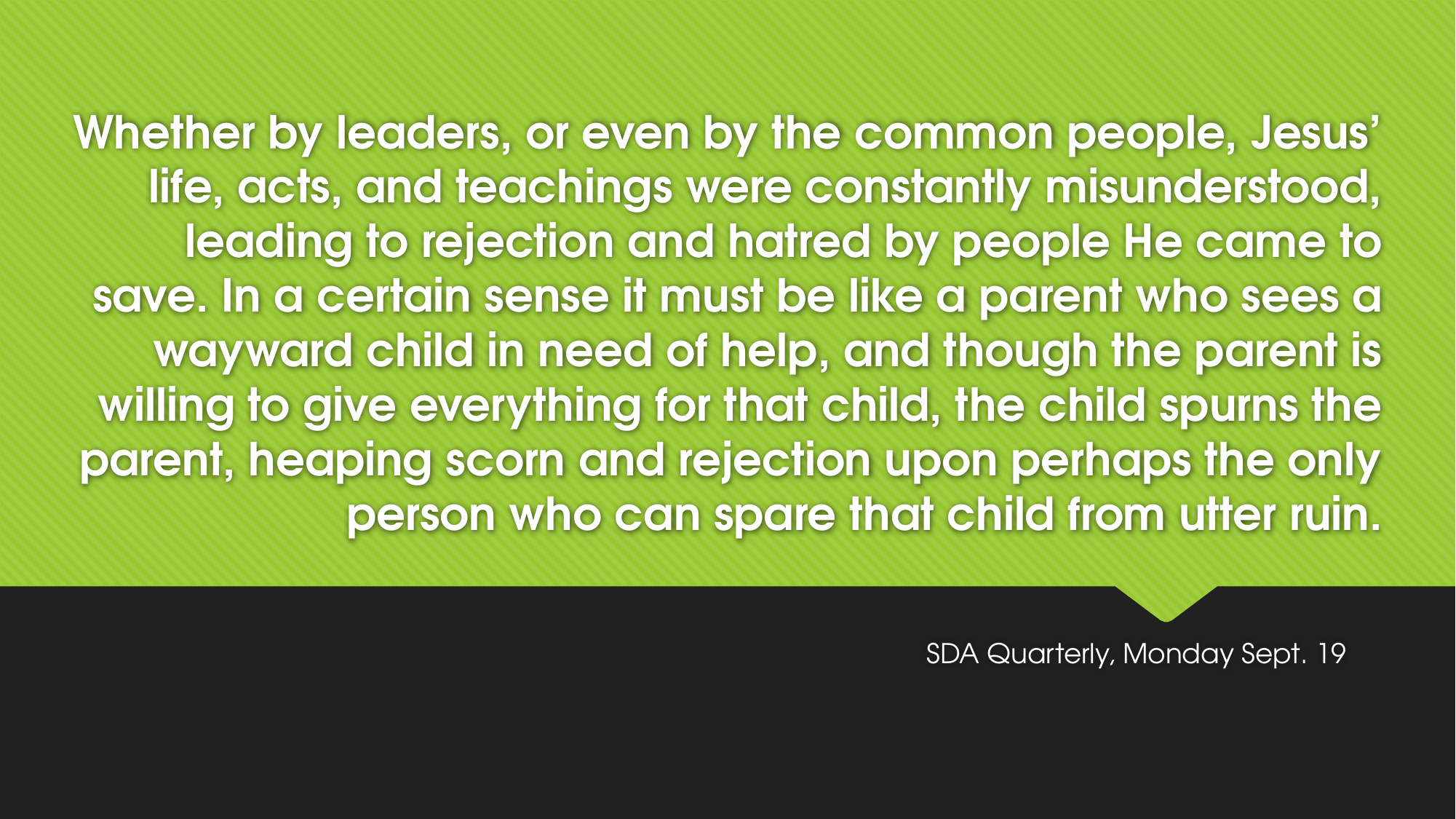

# Whether by leaders, or even by the common people, Jesus’ life, acts, and teachings were constantly misunderstood, leading to rejection and hatred by people He came to save. In a certain sense it must be like a parent who sees a wayward child in need of help, and though the parent is willing to give everything for that child, the child spurns the parent, heaping scorn and rejection upon perhaps the only person who can spare that child from utter ruin.
SDA Quarterly, Monday Sept. 19